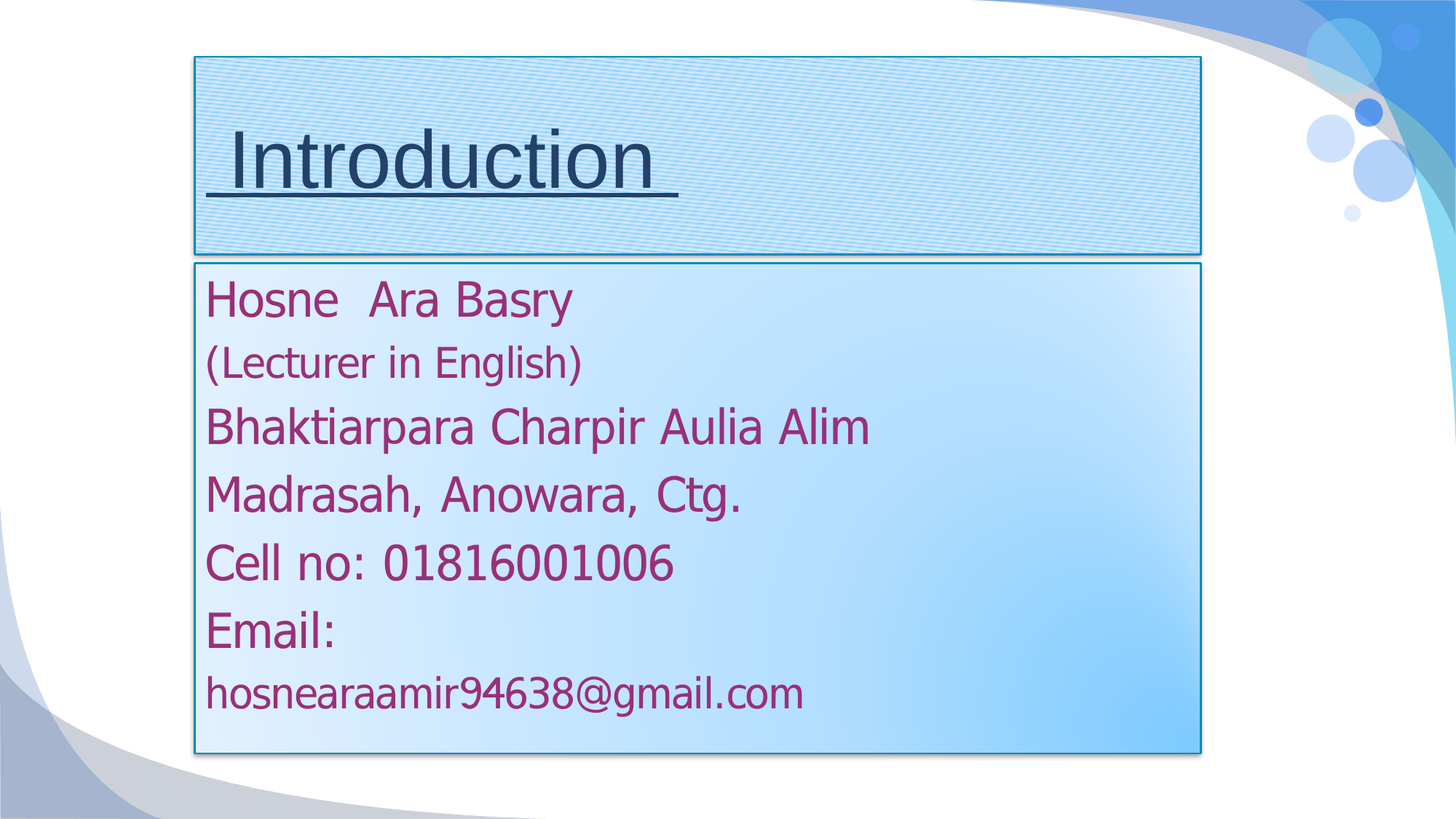

# Introduction
Hosne  Ara Basry
(Lecturer in English)
Bhaktiarpara Charpir Aulia Alim
Madrasah, Anowara, Ctg.
Cell no: 01816001006
Email:
hosnearaamir94638@gmail.com